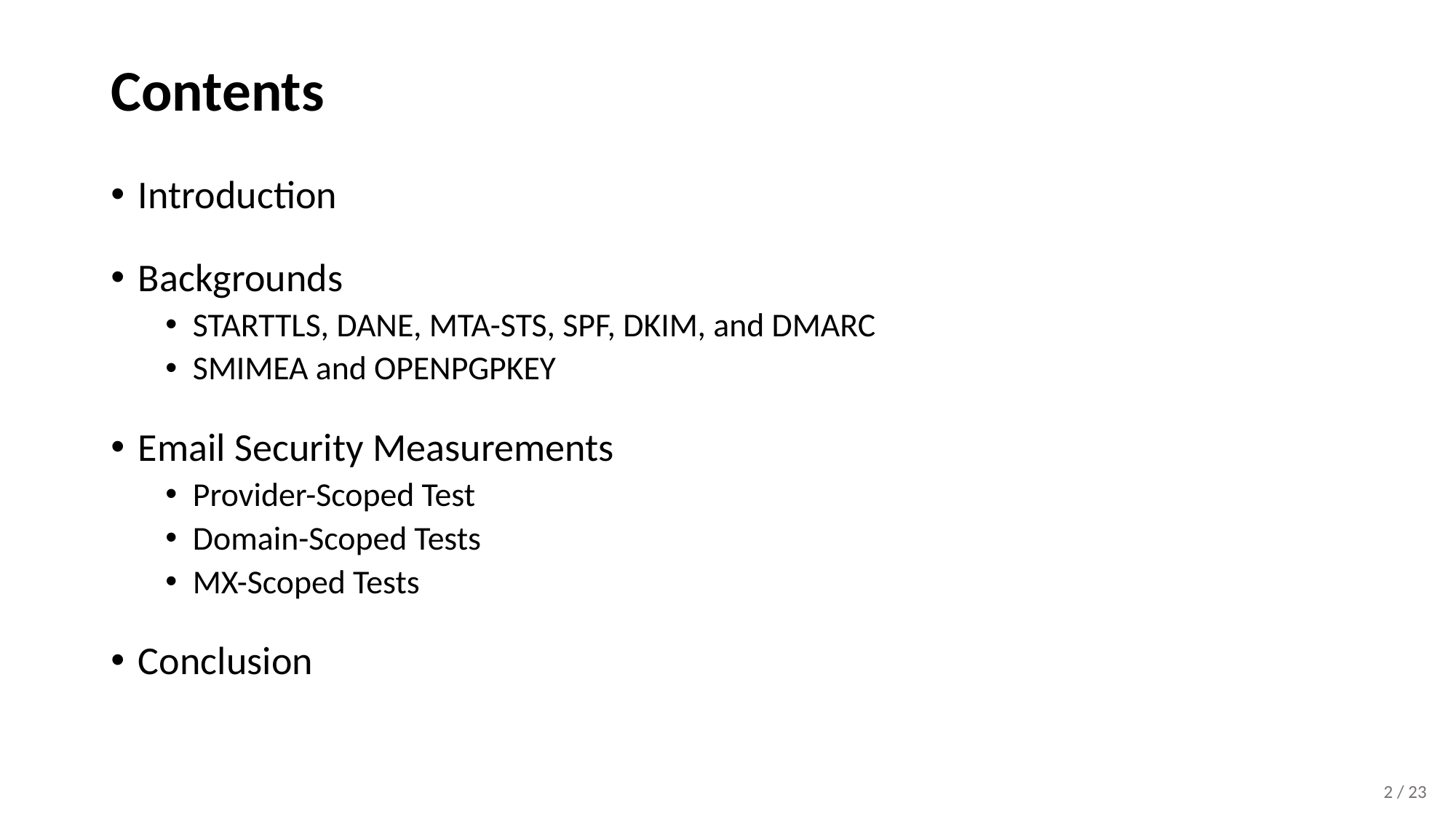

# Contents
Introduction

Backgrounds
STARTTLS, DANE, MTA-STS, SPF, DKIM, and DMARC
SMIMEA and OPENPGPKEY

Email Security Measurements
Provider-Scoped Test
Domain-Scoped Tests
MX-Scoped Tests

Conclusion
2 / 23